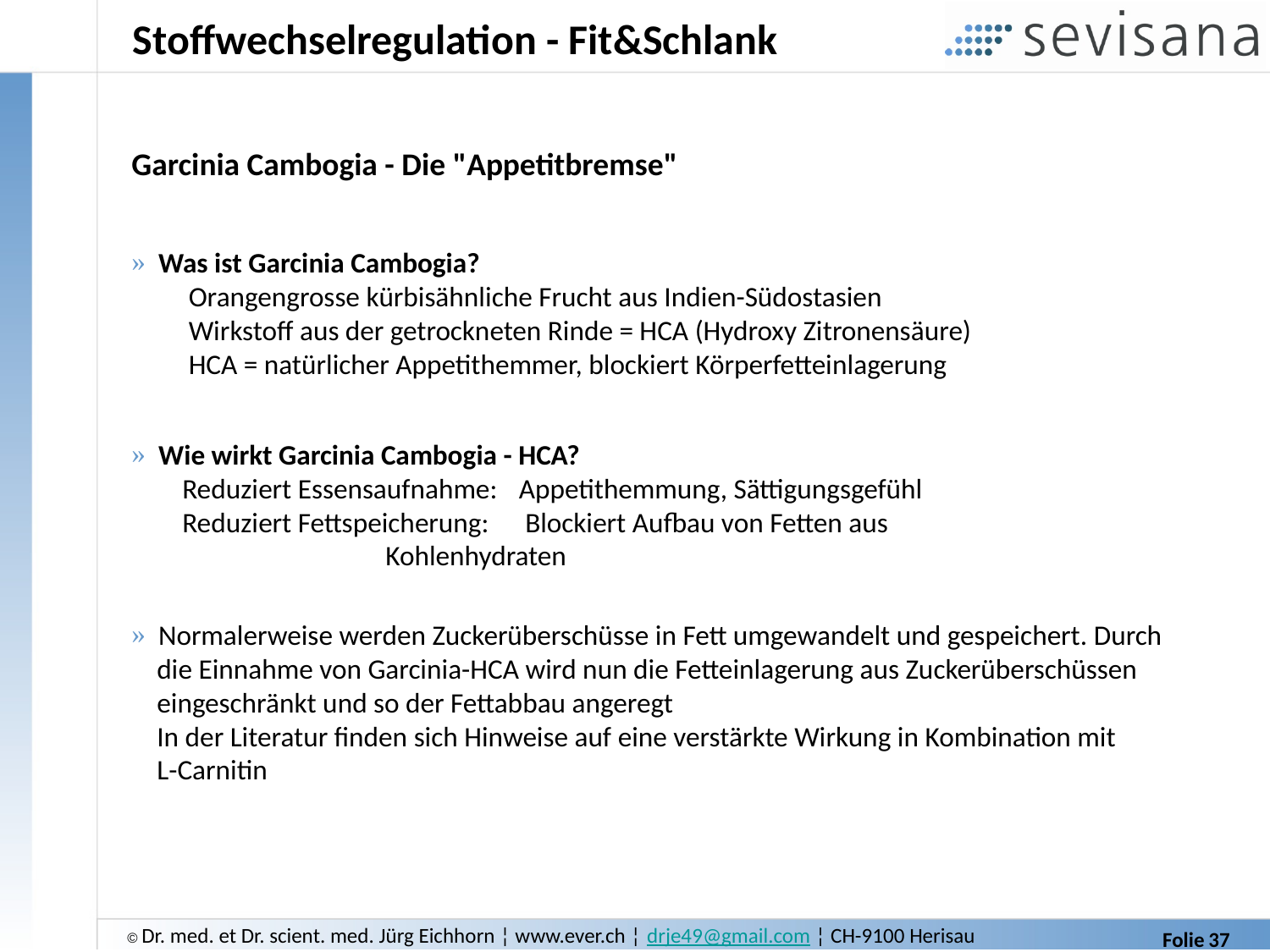

# Stoffwechselregulation - Fit&Schlank
Garcinia Cambogia - Die "Appetitbremse"

  Was ist Garcinia Cambogia?
         Orangengrosse kürbisähnliche Frucht aus Indien-Südostasien
         Wirkstoff aus der getrockneten Rinde = HCA (Hydroxy Zitronensäure)
         HCA = natürlicher Appetithemmer, blockiert Körperfetteinlagerung

  Wie wirkt Garcinia Cambogia - HCA?
        Reduziert Essensaufnahme:	 Appetithemmung, Sättigungsgefühl
        Reduziert Fettspeicherung:	  Blockiert Aufbau von Fetten aus 				Kohlenhydraten
  Normalerweise werden Zuckerüberschüsse in Fett umgewandelt und gespeichert. Durch
    die Einnahme von Garcinia-HCA wird nun die Fetteinlagerung aus Zuckerüberschüssen
    eingeschränkt und so der Fettabbau angeregt
    In der Literatur finden sich Hinweise auf eine verstärkte Wirkung in Kombination mit
    L-Carnitin